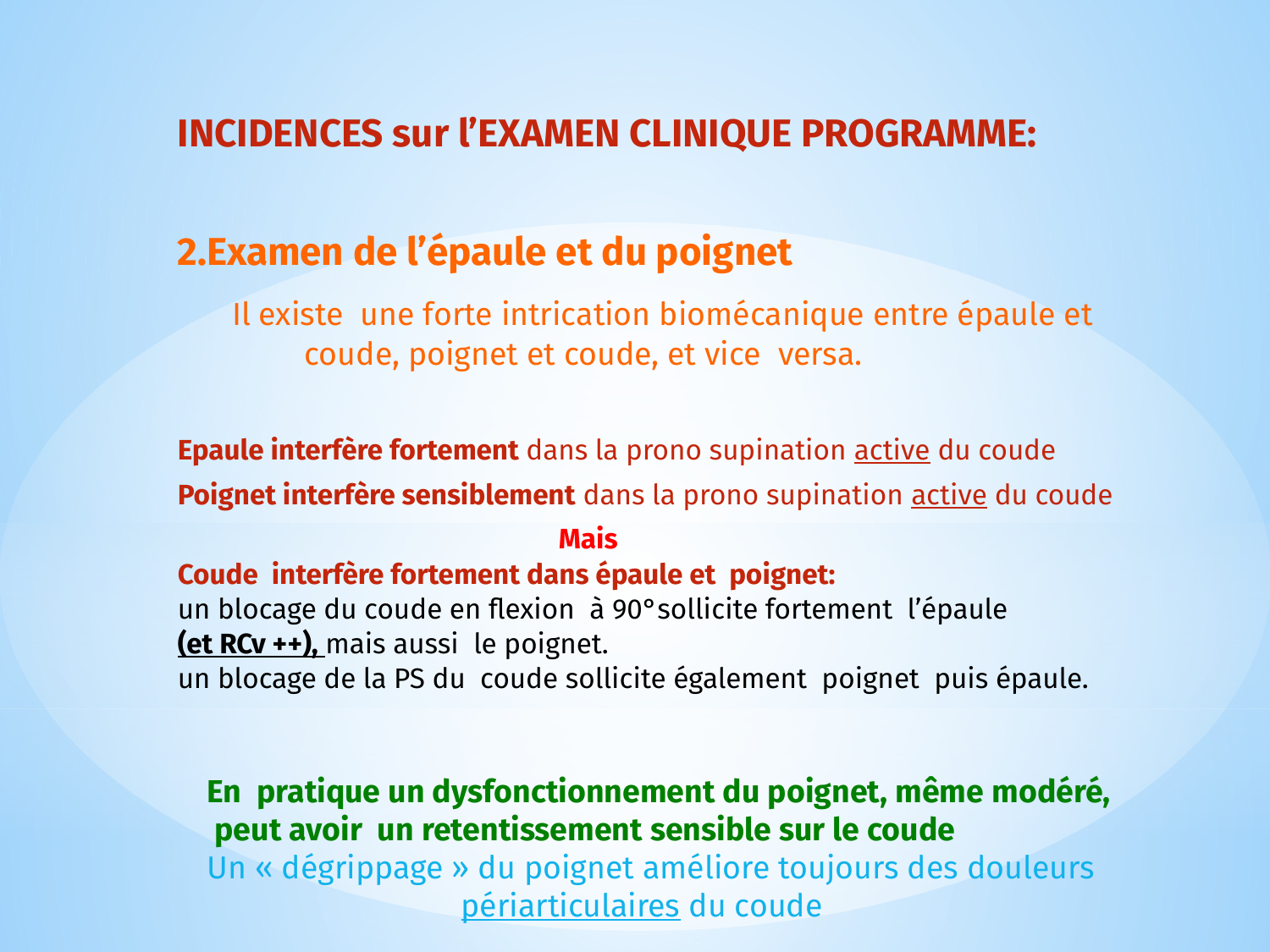

INCIDENCES sur l’EXAMEN CLINIQUE PROGRAMME:

2.Examen de l’épaule et du poignet
      Il existe  une forte intrication biomécanique entre épaule et        	coude, poignet et coude, et vice  versa.

Epaule interfère fortement dans la prono supination active du coude
Poignet interfère sensiblement dans la prono supination active du coude
			Mais
Coude  interfère fortement dans épaule et  poignet:
un blocage du coude en flexion  à 90°sollicite fortement  l’épaule
(et RCv ++), mais aussi  le poignet.
un blocage de la PS du  coude sollicite également  poignet  puis épaule.

En  pratique un dysfonctionnement du poignet, même modéré,
 peut avoir  un retentissement sensible sur le coude
Un « dégrippage » du poignet améliore toujours des douleurs
		périarticulaires du coude